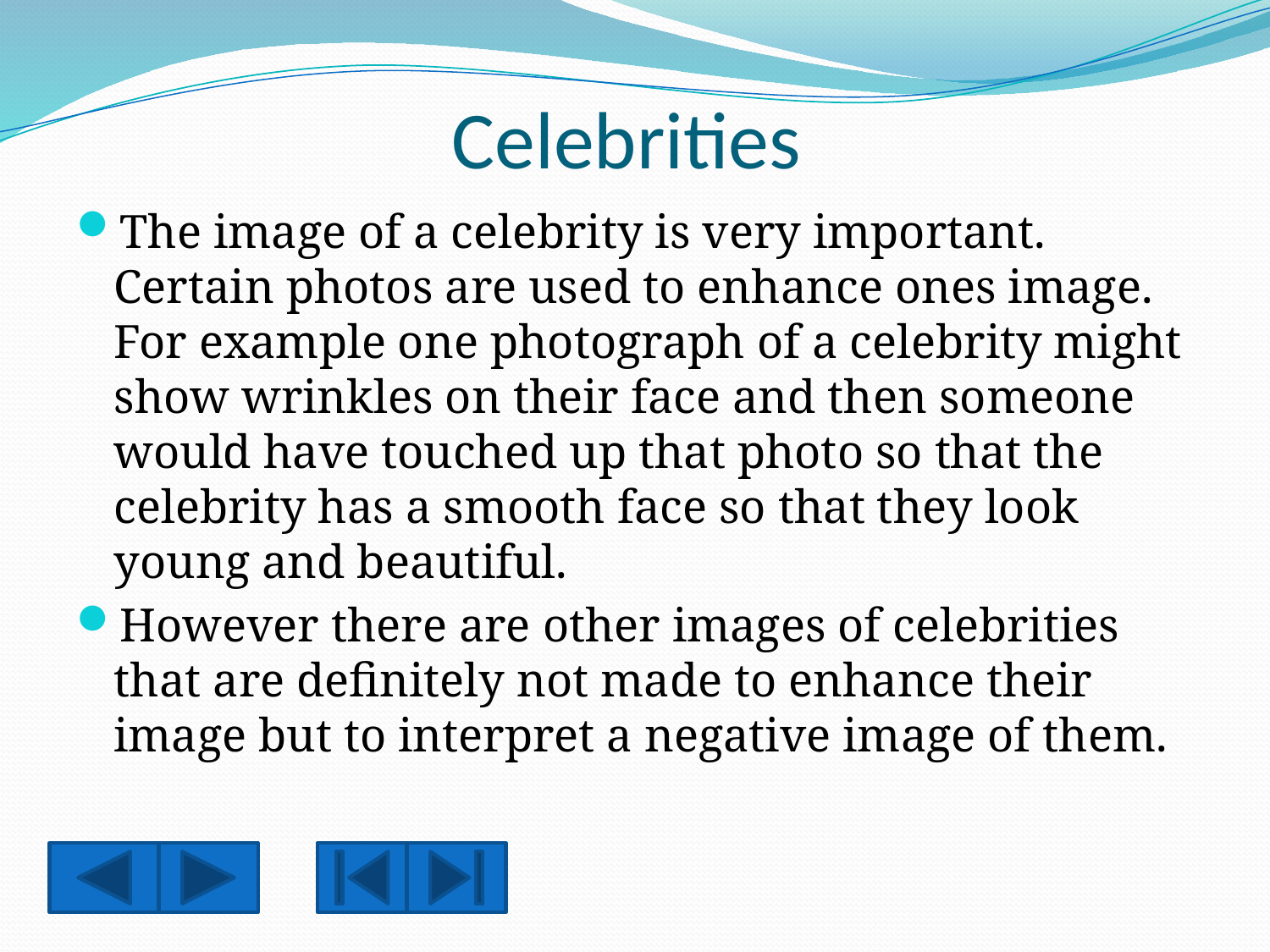

# Celebrities
The image of a celebrity is very important. Certain photos are used to enhance ones image. For example one photograph of a celebrity might show wrinkles on their face and then someone would have touched up that photo so that the celebrity has a smooth face so that they look young and beautiful.
However there are other images of celebrities that are definitely not made to enhance their image but to interpret a negative image of them.